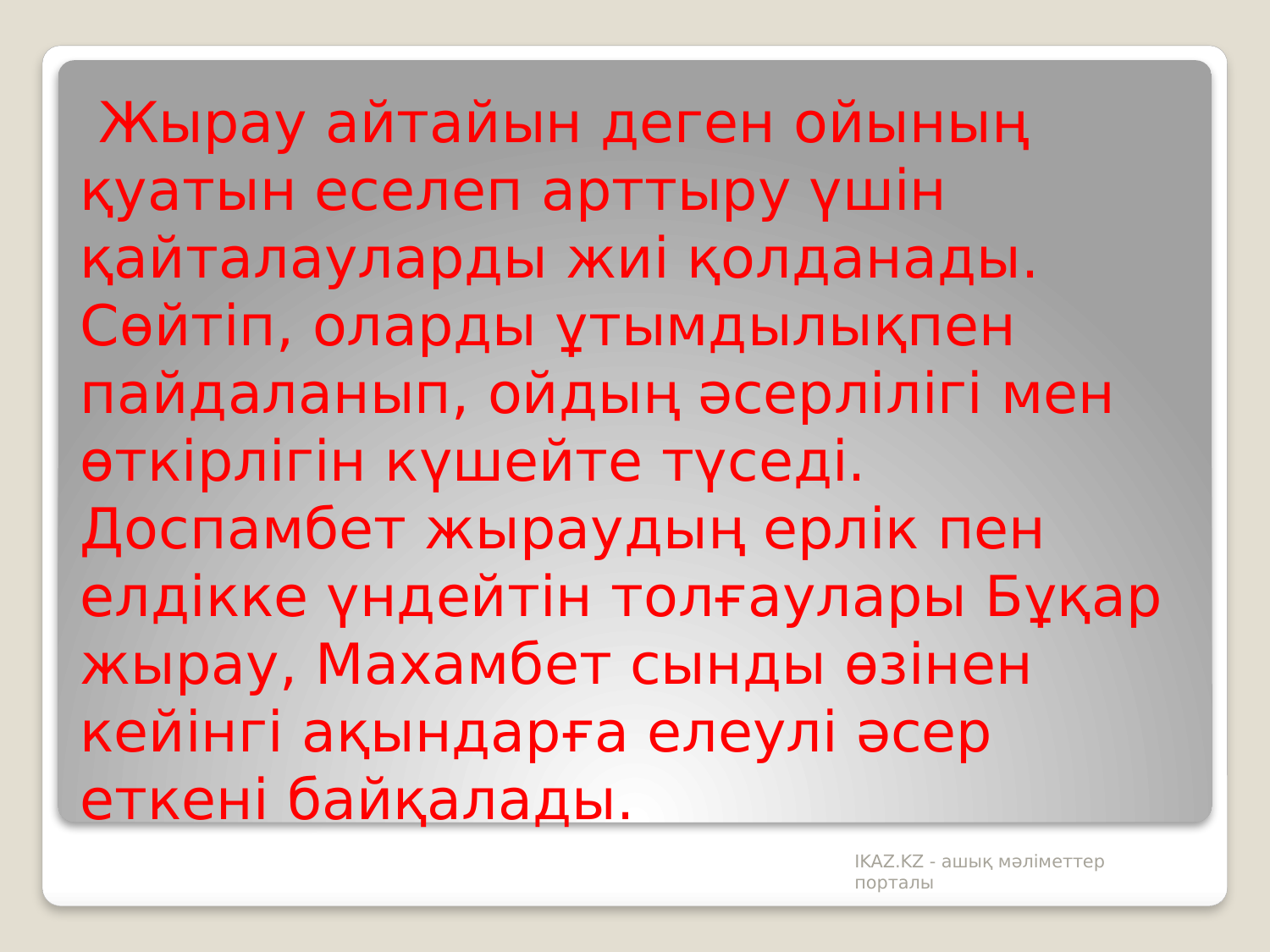

Жырау айтайын деген ойының қуатын еселеп арттыру үшін қайталауларды жиі қолданады. Сөйтіп, оларды ұтымдылықпен пайдаланып, ойдың әсерлілігі мен өткірлігін күшейте түседі. Доспамбет жыраудың ерлік пен елдікке үндейтін толғаулары Бұқар жырау, Махамбет сынды өзінен кейінгі ақындарға елеулі әсер еткені байқалады.
IKAZ.KZ - ашық мәліметтер порталы